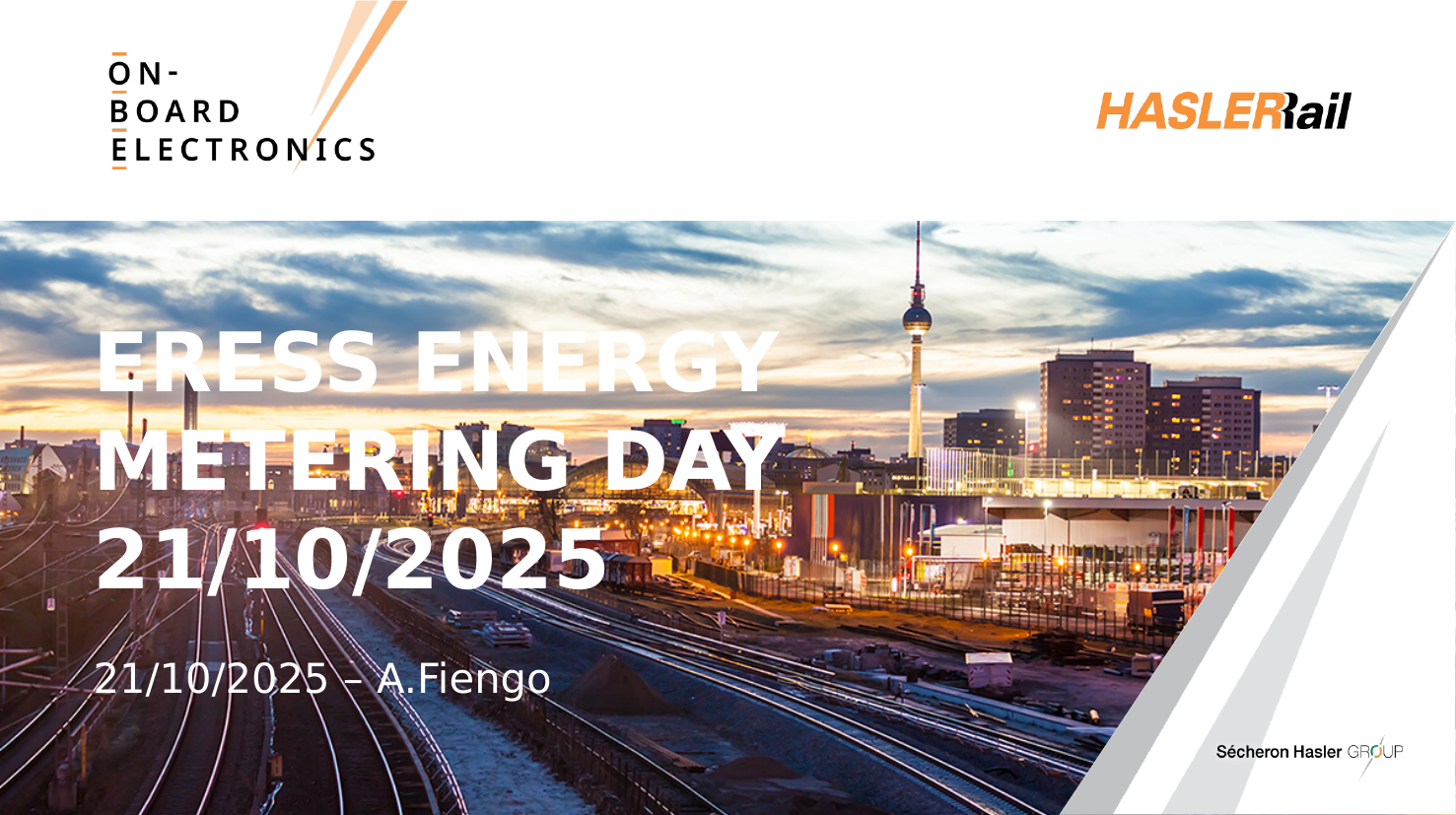

# Eress Energy Metering Day 21/10/2025
21/10/2025 – A.Fiengo